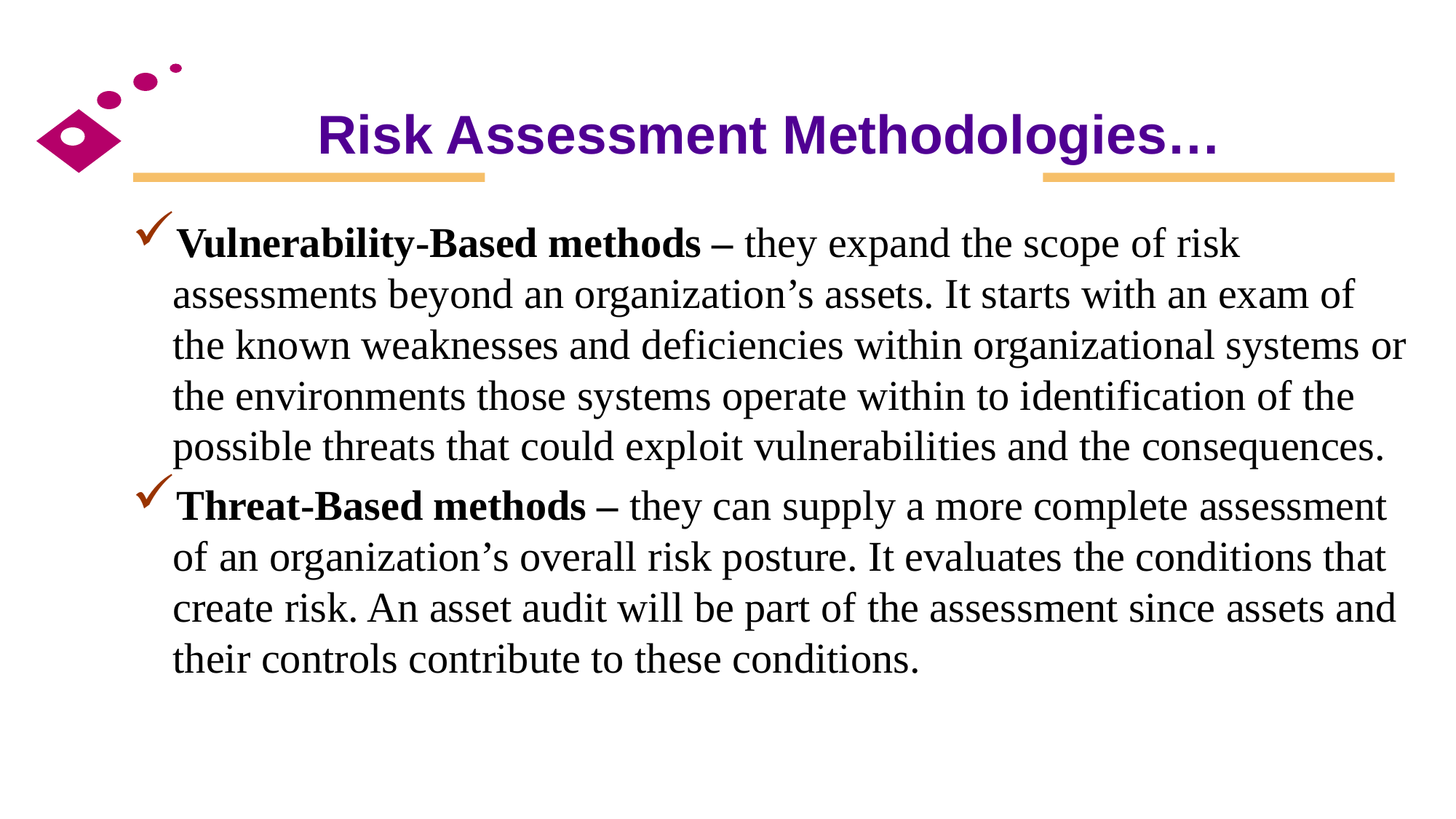

# Risk Assessment Methodologies…
Vulnerability-Based methods – they expand the scope of risk assessments beyond an organization’s assets. It starts with an exam of the known weaknesses and deficiencies within organizational systems or the environments those systems operate within to identification of the possible threats that could exploit vulnerabilities and the consequences.
Threat-Based methods – they can supply a more complete assessment of an organization’s overall risk posture. It evaluates the conditions that create risk. An asset audit will be part of the assessment since assets and their controls contribute to these conditions.